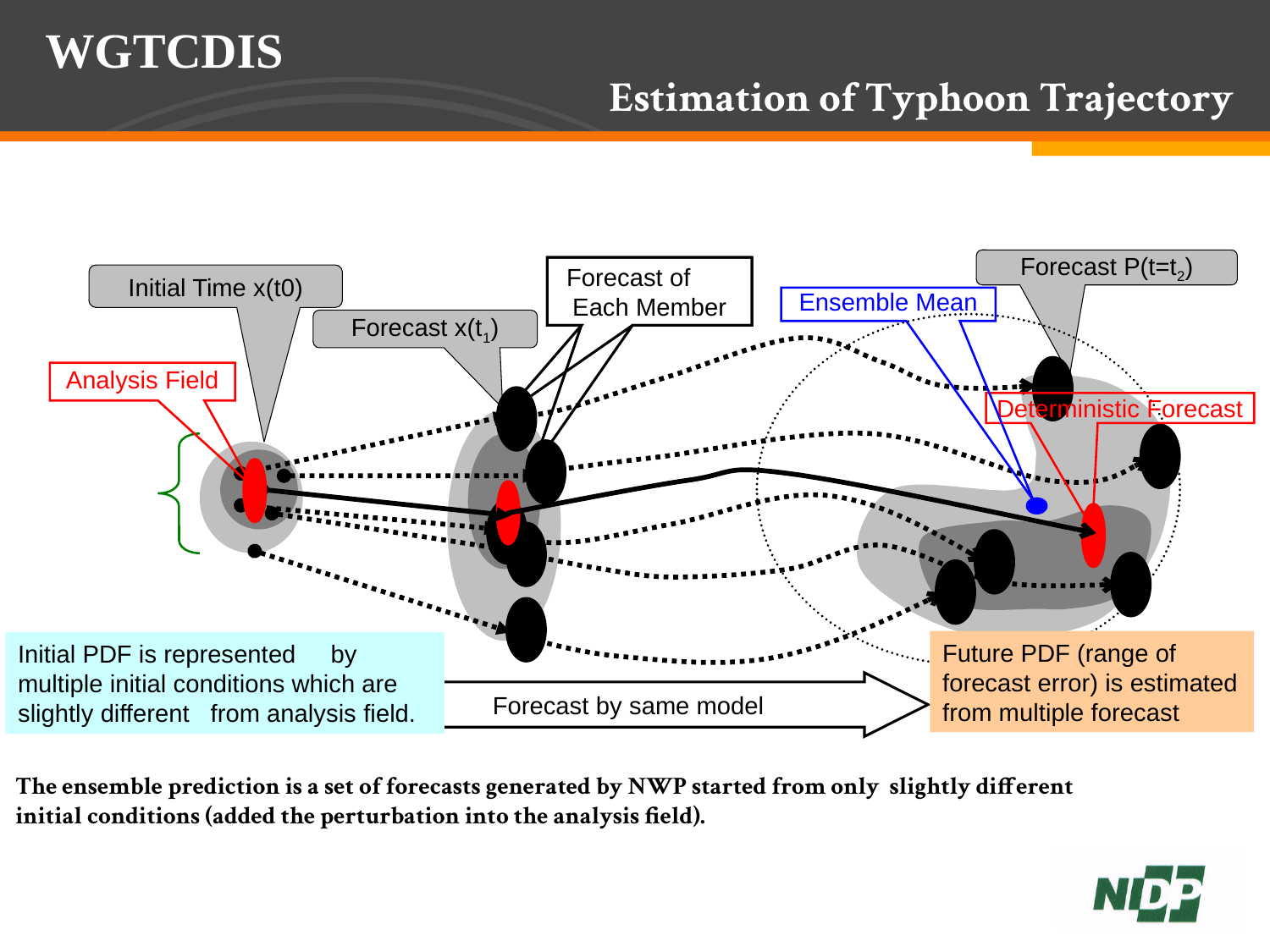

WGTCDIS
Estimation of Typhoon Trajectory
Forecast P(t=t2)

Forecast of       Each Member
Initial Time x(t0)
Ensemble Mean
Forecast x(t1)

Analysis Field

Deterministic Forecast

Future PDF (range of          forecast error) is estimated from multiple forecast
Initial PDF is represented     by multiple initial conditions which are slightly different   from analysis field.
                 Forecast by same model
The ensemble prediction is a set of forecasts generated by NWP started from only  slightly different initial conditions (added the perturbation into the analysis field).